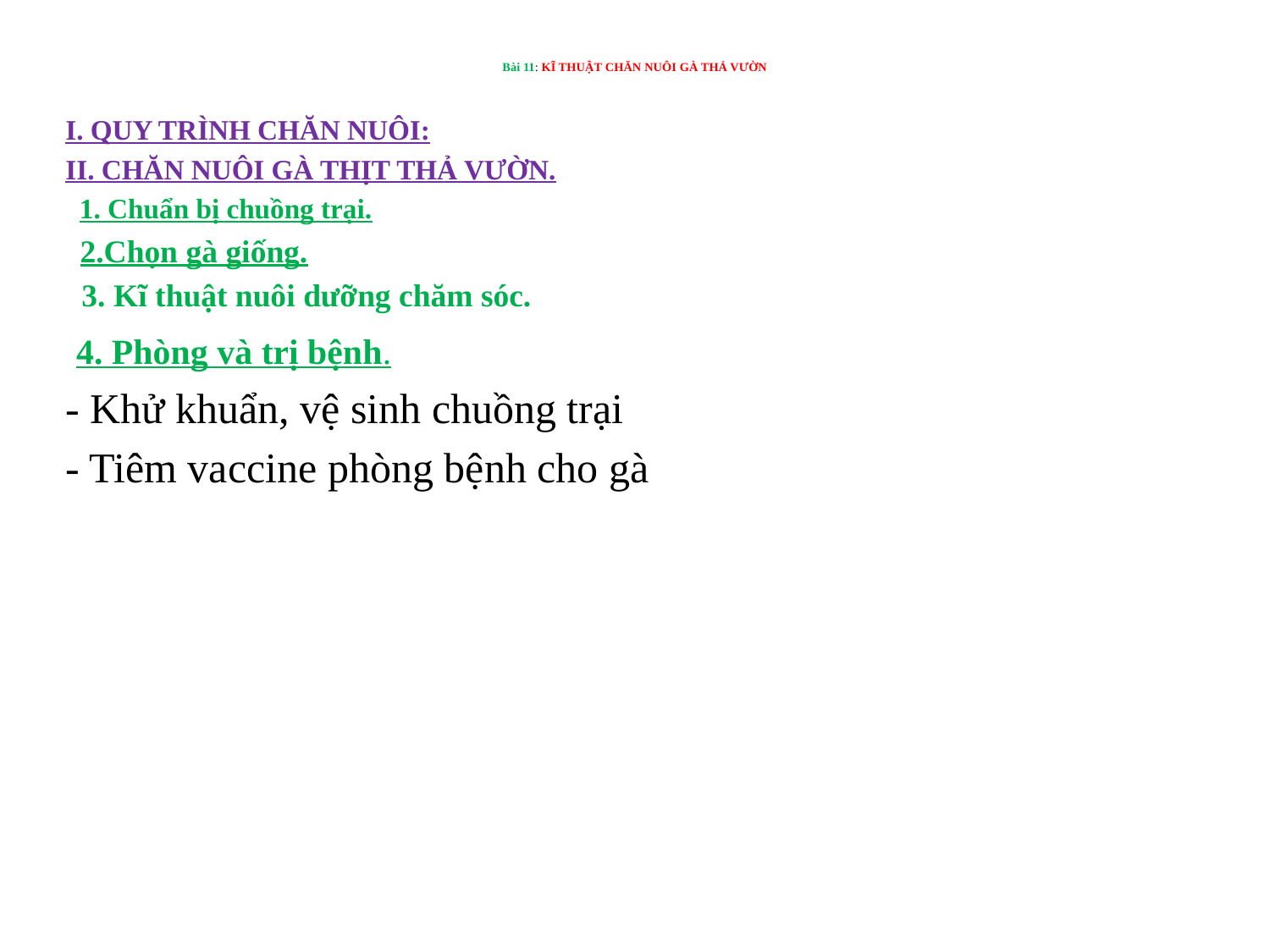

# Bài 11: KĨ THUẬT CHĂN NUÔI GÀ THẢ VƯỜN
I. QUY TRÌNH CHĂN NUÔI:
II. CHĂN NUÔI GÀ THỊT THẢ VƯỜN.
  1. Chuẩn bị chuồng trại.
  2.Chọn gà giống.
  3. Kĩ thuật nuôi dưỡng chăm sóc.
 4. Phòng và trị bệnh.
- Khử khuẩn, vệ sinh chuồng trại
- Tiêm vaccine phòng bệnh cho gà